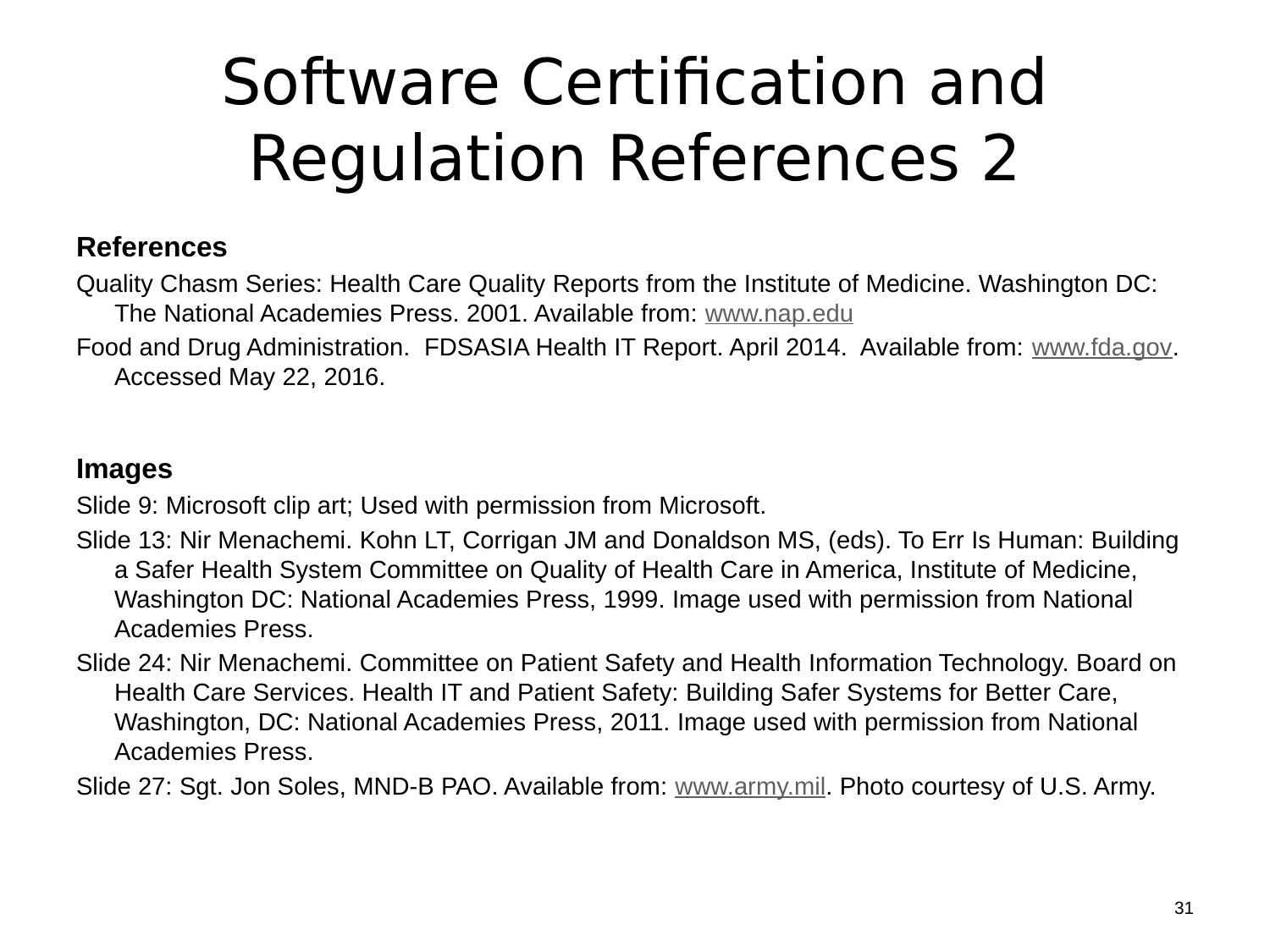

# Software Certification and Regulation References 2
References
Quality Chasm Series: Health Care Quality Reports from the Institute of Medicine. Washington DC: The National Academies Press. 2001. Available from: www.nap.edu
Food and Drug Administration.  FDSASIA Health IT Report. April 2014.  Available from: www.fda.gov.  Accessed May 22, 2016.
Images
Slide 9: Microsoft clip art; Used with permission from Microsoft.
Slide 13: Nir Menachemi. Kohn LT, Corrigan JM and Donaldson MS, (eds). To Err Is Human: Building a Safer Health System Committee on Quality of Health Care in America, Institute of Medicine, Washington DC: National Academies Press, 1999. Image used with permission from National Academies Press.
Slide 24: Nir Menachemi. Committee on Patient Safety and Health Information Technology. Board on Health Care Services. Health IT and Patient Safety: Building Safer Systems for Better Care, Washington, DC: National Academies Press, 2011. Image used with permission from National Academies Press.
Slide 27: Sgt. Jon Soles, MND-B PAO. Available from: www.army.mil. Photo courtesy of U.S. Army.
31